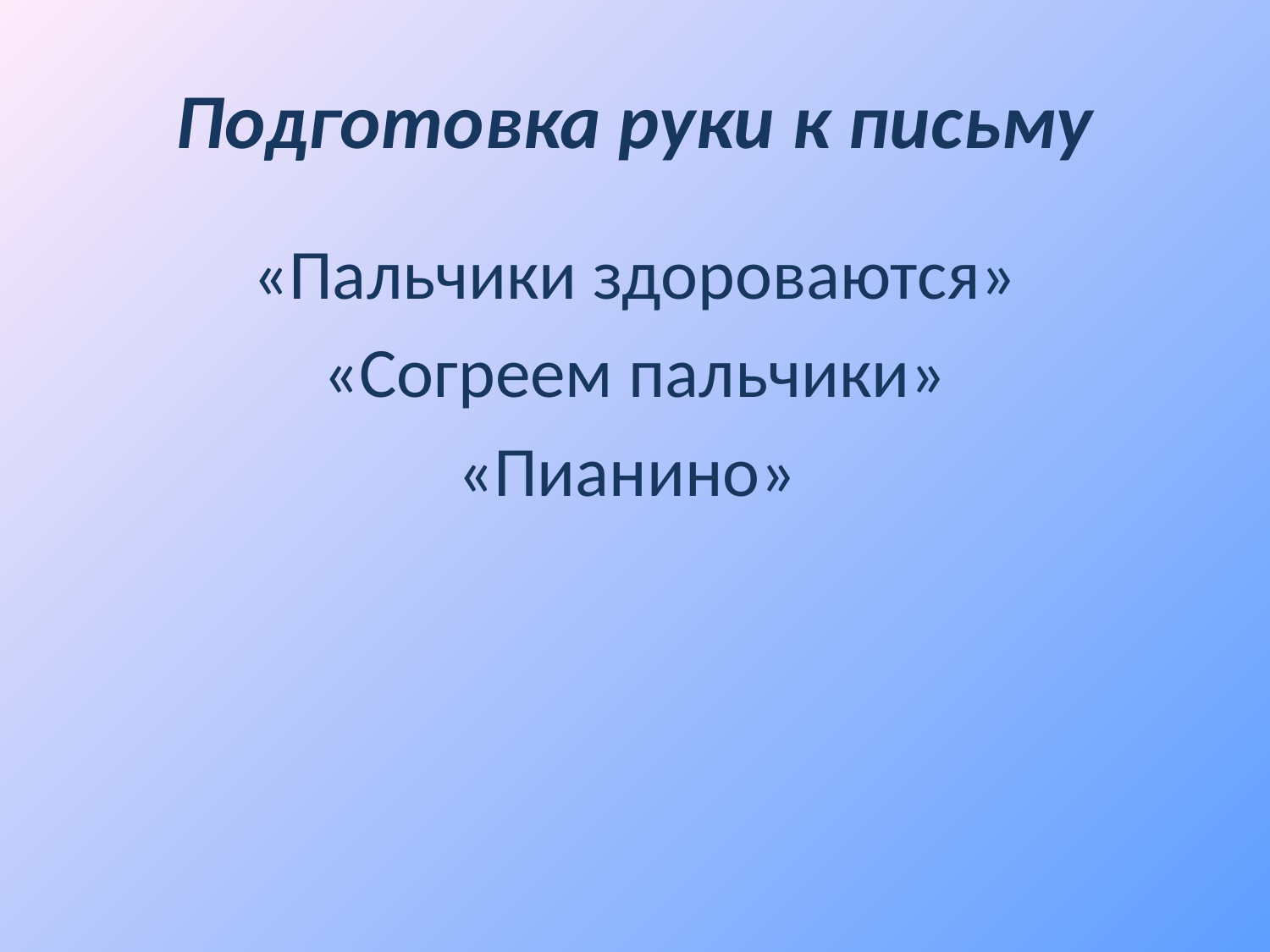

# Подготовка руки к письму
«Пальчики здороваются»
«Согреем пальчики»
«Пианино»